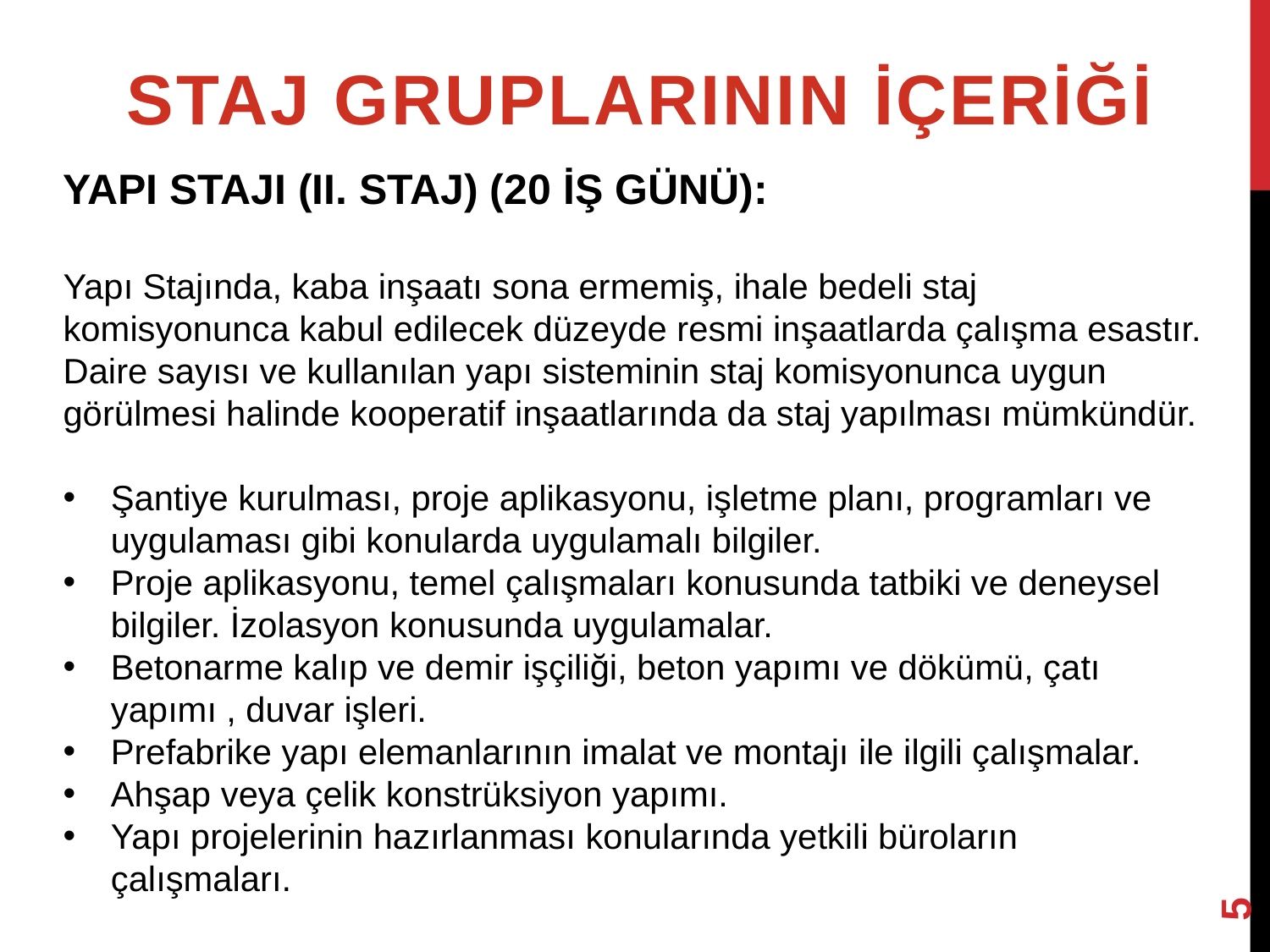

STAJ GRUPLARININ İÇERİĞİ
YAPI STAJI (II. STAJ) (20 İŞ GÜNÜ):

Yapı Stajında, kaba inşaatı sona ermemiş, ihale bedeli staj komisyonunca kabul edilecek düzeyde resmi inşaatlarda çalışma esastır. Daire sayısı ve kullanılan yapı sisteminin staj komisyonunca uygun görülmesi halinde kooperatif inşaatlarında da staj yapılması mümkündür.

Şantiye kurulması, proje aplikasyonu, işletme planı, programları ve uygulaması gibi konularda uygulamalı bilgiler.
Proje aplikasyonu, temel çalışmaları konusunda tatbiki ve deneysel bilgiler. İzolasyon konusunda uygulamalar.
Betonarme kalıp ve demir işçiliği, beton yapımı ve dökümü, çatı yapımı , duvar işleri.
Prefabrike yapı elemanlarının imalat ve montajı ile ilgili çalışmalar.
Ahşap veya çelik konstrüksiyon yapımı.
Yapı projelerinin hazırlanması konularında yetkili büroların çalışmaları.
5